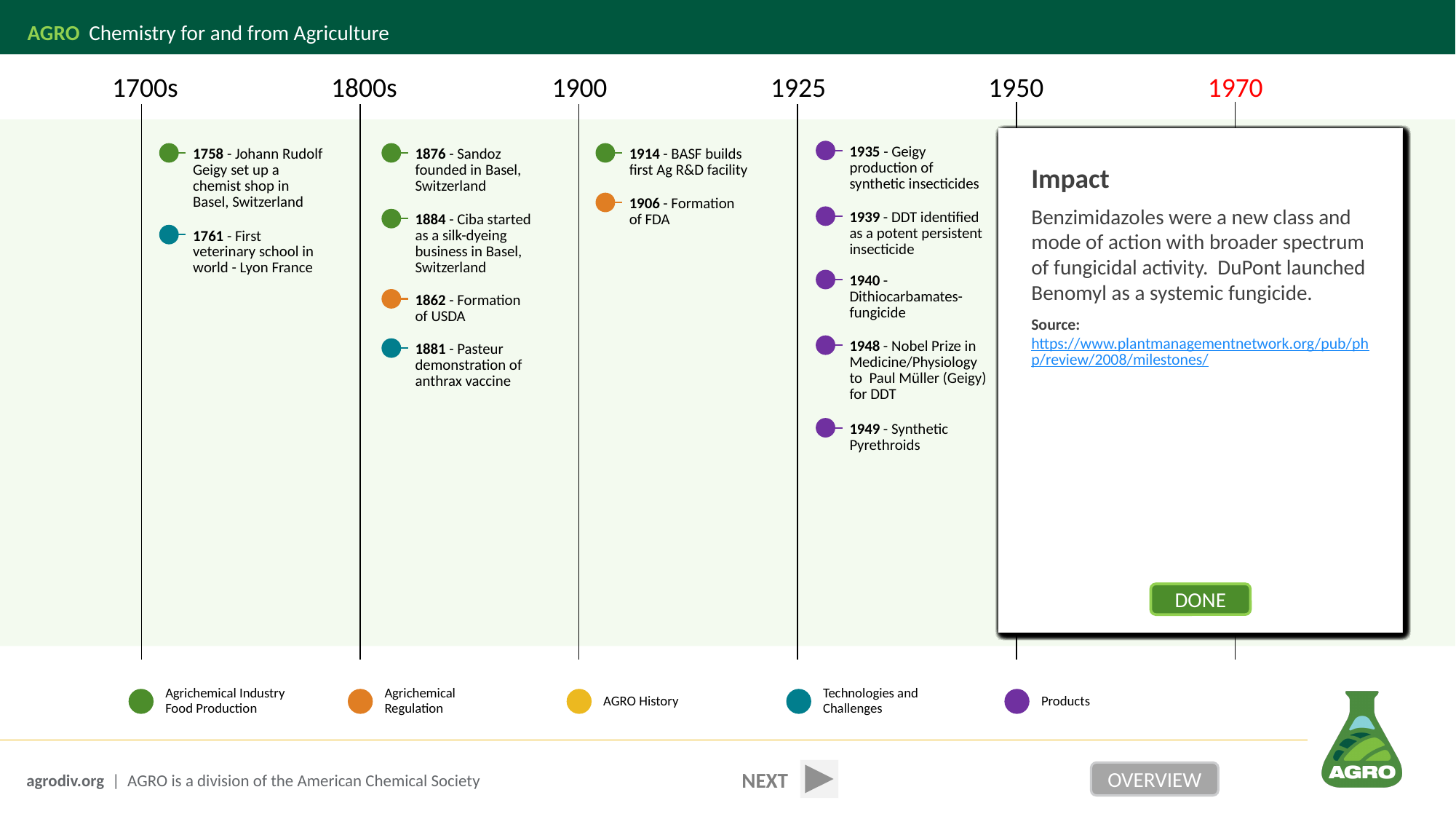

1700s
1800s
1900
1925
1950
1970

Impact
Geigy would eventually lead to the present-day Syngenta.
Source:
http://www.fundinguniverse.com/company-histories/ciba-geigy-ltd-history/

DONE
Impact
Veterinary training becomes science instead of art. First training focused
on horses but then expanded to
cattle, both of economic importance
to society.
Source:
https://www.avma.org/News/JAVMANews/Pages/110101a.aspx
DONE
Impact
Starting as a small chemical company and moving to pharmaceutical research that would later merge
with Ciba-Geigy to become Novartis.
Source:
https://www.sandoz.com/about-us/who-we-are/sandoz-brand
DONE
Impact
Ciba would join with Geigy and become Ciba-Geigy.
Source:
https://www.britannica.com/topic/Ciba-Geigy-AG
DONE
Impact
On May 15, 1862, President Lincoln signed legislation to establish the USDA and two and a half years later
in his final message to Congress, Lincoln called USDA "The People's Department." Through our work
on food, agriculture, economic development, science, natural resource conservation and other issues, USDA has impacted the lives
of generations of Americans.
Source:
www.epa.gov/history/origins-epa  and https://www.usda.gov/our-agency/about-usda
DONE
Impact
Development of the vaccine
represents public health and economic importance for minimizing diseases.
Source:
https://www.passporthealthusa.com/2015/08/louis-pasteur-anthrax-and-rabies/
DONE
Impact
BASF built its Agricultural Research Station (research and farm buildings on 225 ha) in Limburgerhof, located only about 10 km south of Ludwigshafen (it's first ammonia plant). Five employees started working there in the spring of 1914. They initiated the first trials with various plants, testing ammonium sulfate and sodium nitrate that was produced in-house. They wanted to find out whether these fertilizers were as effective as standard nitrogen fertilizers, such as manure or coking ammonia, from coal production. Agriculture R&D is still conducted in Limbergerhof today.
Source:  https://agriculture.basf.com/global/en/page/our-history.html
DONE
Impact
This law was the culmination of about 100 bills over a quarter-century that aimed to rein in long-standing, serious abuses in the consumer product marketplace.
Source:
https://www.fda.gov/about-fda/fda-basics/when-and-why-was-fda-formed
DONE
Impact
After WW 1, Geigy conducted research to find moth poisons to protect wool. Then they expanded their research
to find chemicals to use as seed disinfectants which lead to defining the research objective of synthesizing an insecticide.
Source:
Insects, Experts, and the Insecticide Crisis: the Quest for New Pest Management Strategies, John H. Perkins  at https://www.springer.com/gp/book/9781468440003

DONE
Impact
DDT was used in the second half of World War II to control insect vectors for malaria and typhus 
among civilians and troops.
Source:
https://en.wikipedia.org/wiki/DDT
DONE
Impact
Thiram commercialized as first synthetic organic fungicide.
Source:
https://www.plantmanagementnetwork.org/pub/php/review/2008/milestones/
DONE
Impact
DDT represented a major break-through for control of insect vectors. Nobel awarded to Müller for identifying DDT as a contact poison
for arthropods.
Source:
https://www.fishersci.com/us/en/scientific-products/publications/lab-reporter/2016/issue-4/the-evolution-chemical-pesticides.html#:~:text=Pest%20control%2C%20which%20had%20begun,the%20form%20of%20organochloride%20compounds
DONE
Impact
First synthetic pyrethroid was patented by USDA and subsequently licensed to multiple companies including Sumitomo Chemical.
Source:
J Pestic Sci. 2019 Jul 25; 44(4): 215–224.
doi: 10.1584/jpestics.D19-102

DONE
Impact
Close ties with the Division of Agricultural and Food Chemistry (AGFD) remain today
Source:
https://pubs.acs.org/doi/pdf/10.1021/jf0115286
DONE
Impact
The Journal of Agricultural and Food Chemistry is a weekly peer-reviewed journal established by ACS. JAFC
is the official journal of 2 divisions: Agricultural Food and Chemistry (AGFD) and Agrochemicals (AGRO) Divisions.
Source:
JAC website
DONE
Impact
Division receives probationary status; Don G Crosby was the first Division Chair.
Source:
AGRO History Document  1976-2001; https://pubs.acs.org/doi/pdf/10.1021/jf0115286
DONE
Impact
The ACS International Award for Research in Agrochemicals was awarded to John E. Casida, Univ California Berkeley.
Source:
Picogram Vol 94
DONE
Impact
The seeds of the modern Environmentalism developed.
Source:
https://en.wikipedia.org/wiki/DDT

DONE
Impact
Triazines revolutionized agriculture
in the development of new farming methods, providing greater farming and land use capabilities, and increasing crop yields.
Source:
https://www.google.com/books/edition/The_Triazine_Herbicides/ZD2_PRR_f1IC?hl=en&gbpv=1&printsec=frontcover

DONE
Impact
Patents for structures and activity were issued for several groups including Ciba, Shell and FMC all
within the year.
Source:
https://www.epa.gov/sites/production/files/documents/rmpp_6thed_ch5_organophosphates.pdf
DONE
Impact
Successful herbicides lead to the development of no-till farming.
Source:
https://en.wikipedia.org/wiki/Paraquat
DONE
Impact
Bt was approved for insecticidal use
by US government (predecessor agency to the EPA).
Source:
http://npic.orst.edu/factsheets/btgen.html
DONE
Impact
Our Division is fully established and recognized by ACS.
Source:
AGRO History Document and 1976-2001 Document; https://pubs.acs.org/doi/pdf/10.1021/jf0115286
DONE
Impact
EPA's mission is to protect human health by safeguarding the air we breathe, water we drink and land on which we live. US EPA was formed
to administer environmental
quality regulations and assumed responsibilities from USDA related to pesticide registration under FIFRA. Regulation of pesticides consolidated in one agency in the US.
Source:
www.epa.gov/history/origins-epa

DONE
Impact
Benzimidazoles were a new class and mode of action with broader spectrum of fungicidal activity.  DuPont launched Benomyl as a systemic fungicide.
Source:
https://www.plantmanagementnetwork.org/pub/php/review/2008/milestones/

DONE
1951 - Nucleus of Division
formed as subdivison within AGFD

Full Division Status for Division of Pesticides

1935 - Geigy production of synthetic insecticides

1758 - Johann Rudolf Geigy set up a chemist shop in Basel, Switzerland

1876 - Sandoz founded in Basel, Switzerland

1914 - BASF builds first Ag R&D facility

1906 - Formation
of FDA

1953 - JAFC is established by ACS

1939 - DDT identified as a potent persistent insecticide

1884 - Ciba started as a silk-dyeing business in Basel, Switzerland

1761 - First veterinary school in world - Lyon France

1969 - First International Award for our Division:
John Casida

1940 - Dithiocarbamates- fungicide

1862 - Formation
of USDA

Formation of the EPA

1969 - Division of Pesticide Chemistry forming

1948 - Nobel Prize in Medicine/Physiology
to  Paul Müller (Geigy) for DDT

1881 - Pasteur demonstration of anthrax vaccine

1962 - Rachel Carson publishes landmark book Silent Spring

1949 - Synthetic Pyrethroids

1952 - Triazine herbicides discovered

1952 - Organophosphates

1954 - Diquat and Paraquat herbicidal properties recognized

Benzimidazoles
fungicide

1961 - Bacillus thuringiensis

Agrichemical Industry
Food Production

Agrichemical
Regulation

Technologies and Challenges

AGRO History

Products

NEXT
OVERVIEW
agrodiv.org  |  AGRO is a division of the American Chemical Society